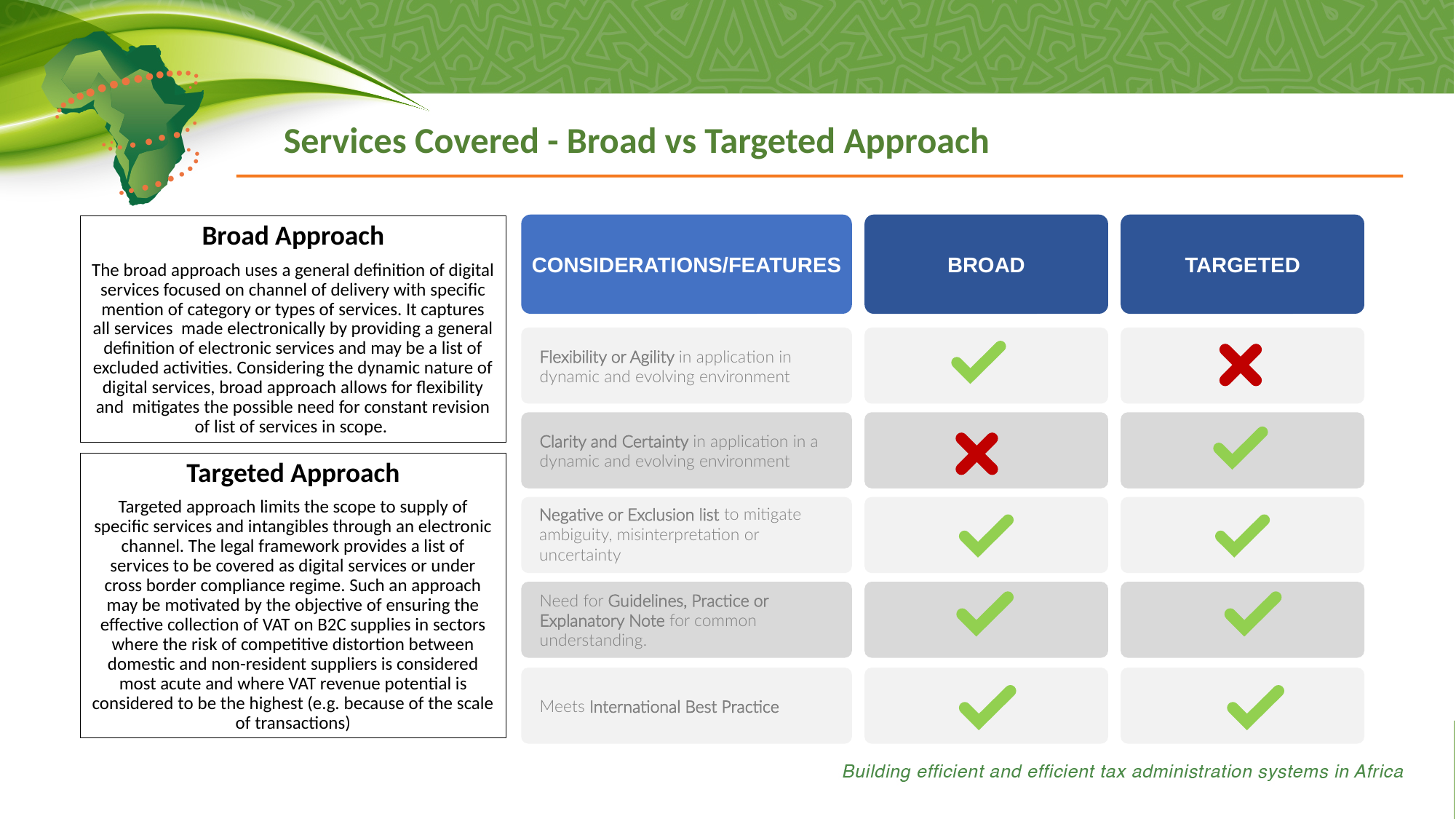

Services Covered - Broad vs Targeted Approach

CONSIDERATIONS/FEATURES

Flexibility or Agility in application in dynamic and evolving environment

Clarity and Certainty in application in a dynamic and evolving environment

Negative or Exclusion list to mitigate ambiguity, misinterpretation or uncertainty

Need for Guidelines, Practice or Explanatory Note for common understanding.

Meets International Best Practice

BROAD

TARGETED

Broad Approach
The broad approach uses a general definition of digital services focused on channel of delivery with specific mention of category or types of services. It captures all services  made electronically by providing a general definition of electronic services and may be a list of excluded activities. Considering the dynamic nature of digital services, broad approach allows for flexibility and  mitigates the possible need for constant revision of list of services in scope.

Targeted Approach
Targeted approach limits the scope to supply of specific services and intangibles through an electronic channel. The legal framework provides a list of services to be covered as digital services or under cross border compliance regime. Such an approach may be motivated by the objective of ensuring the effective collection of VAT on B2C supplies in sectors where the risk of competitive distortion between domestic and non-resident suppliers is considered most acute and where VAT revenue potential is considered to be the highest (e.g. because of the scale of transactions)